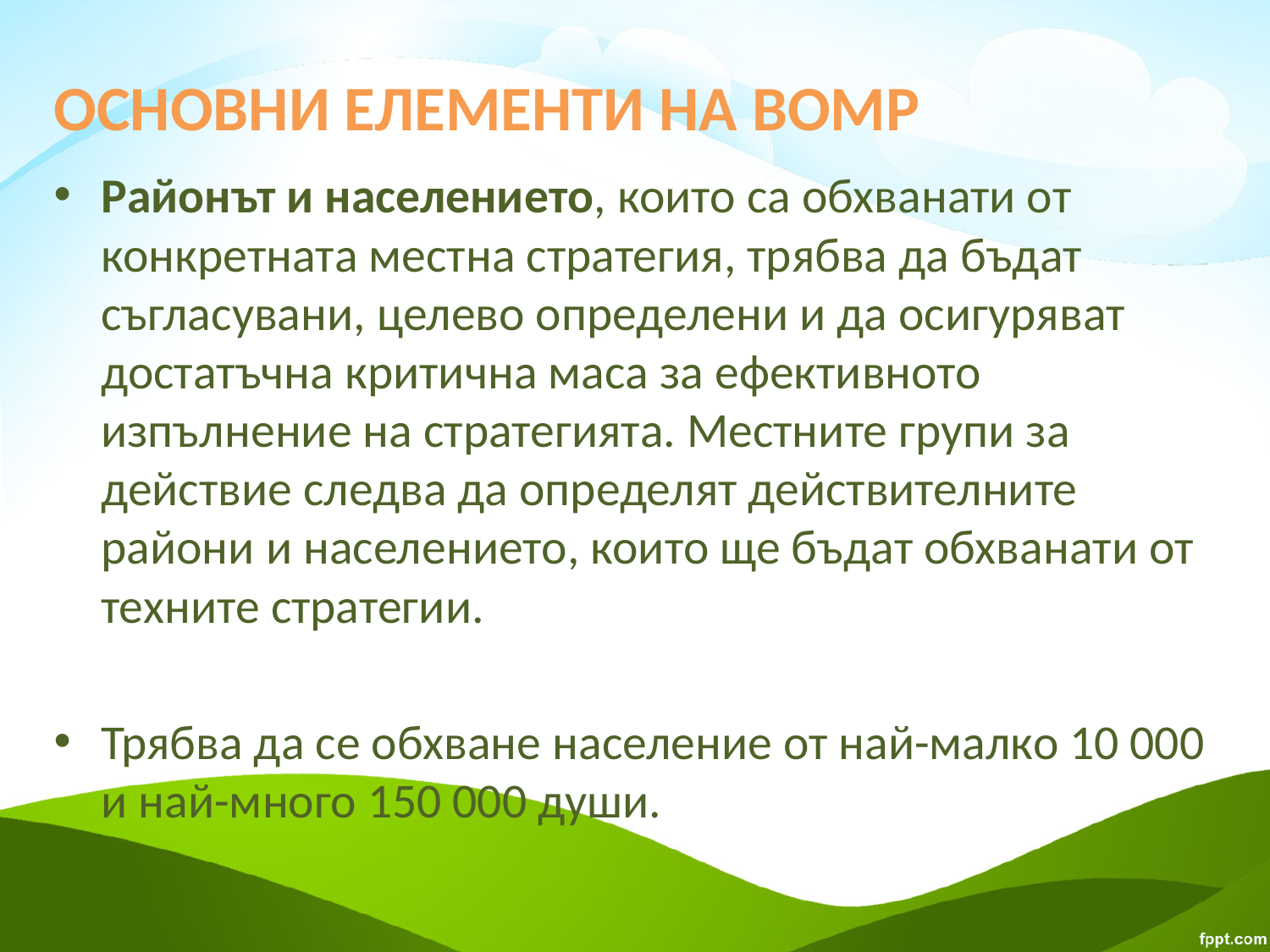

# ОСНОВНИ ЕЛЕМЕНТИ НА ВОМР
Районът и населението, които са обхванати от конкретната местна стратегия, трябва да бъдат съгласувани, целево определени и да осигуряват достатъчна критична маса за ефективното изпълнение на стратегията. Местните групи за действие следва да определят действителните райони и населението, които ще бъдат обхванати от техните стратегии.

Трябва да се обхване население от най-малко 10 000 и най-много 150 000 души.